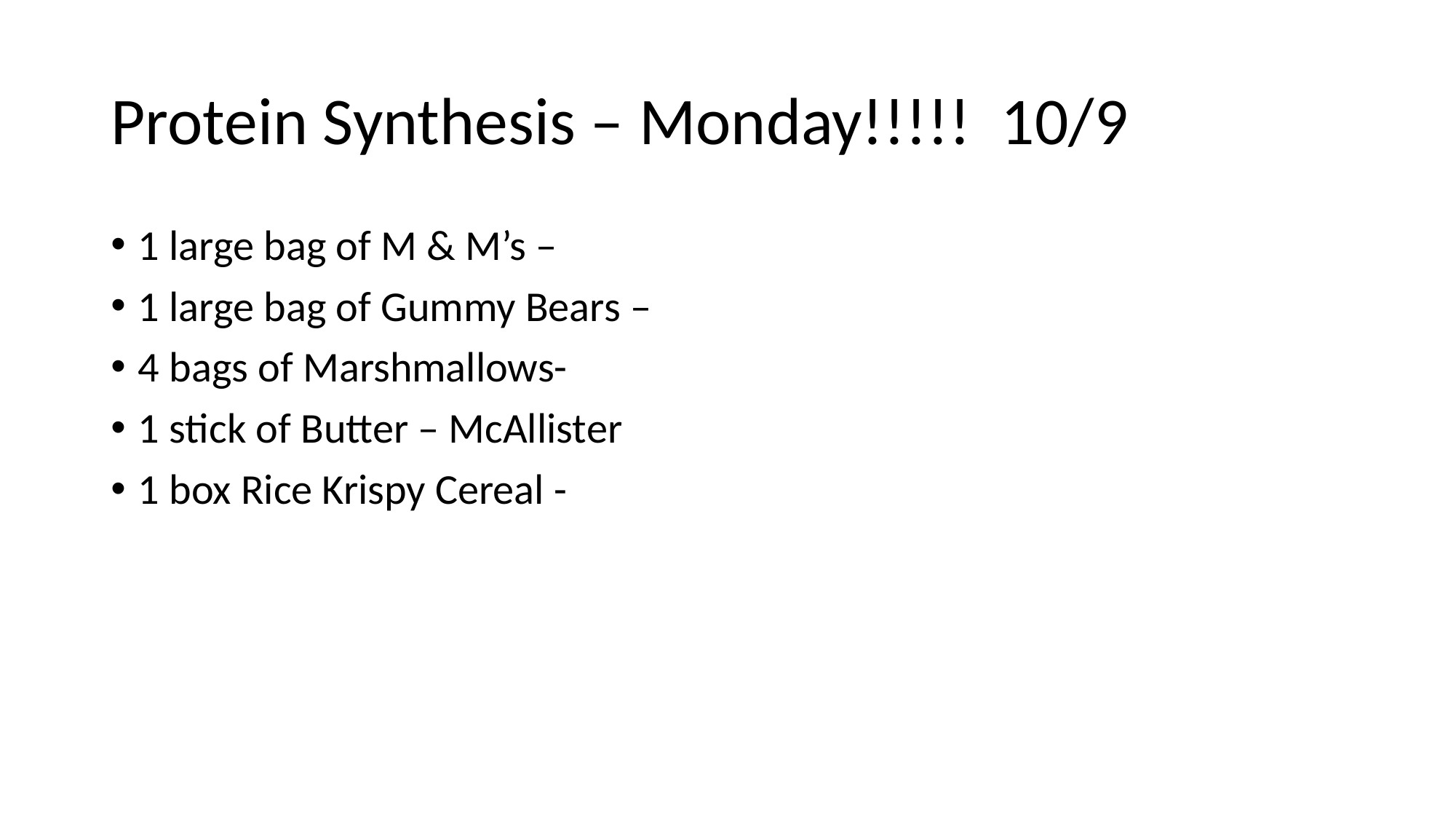

# Protein Synthesis – Monday!!!!!  10/9
1 large bag of M & M’s –
1 large bag of Gummy Bears –
4 bags of Marshmallows-
1 stick of Butter – McAllister
1 box Rice Krispy Cereal -